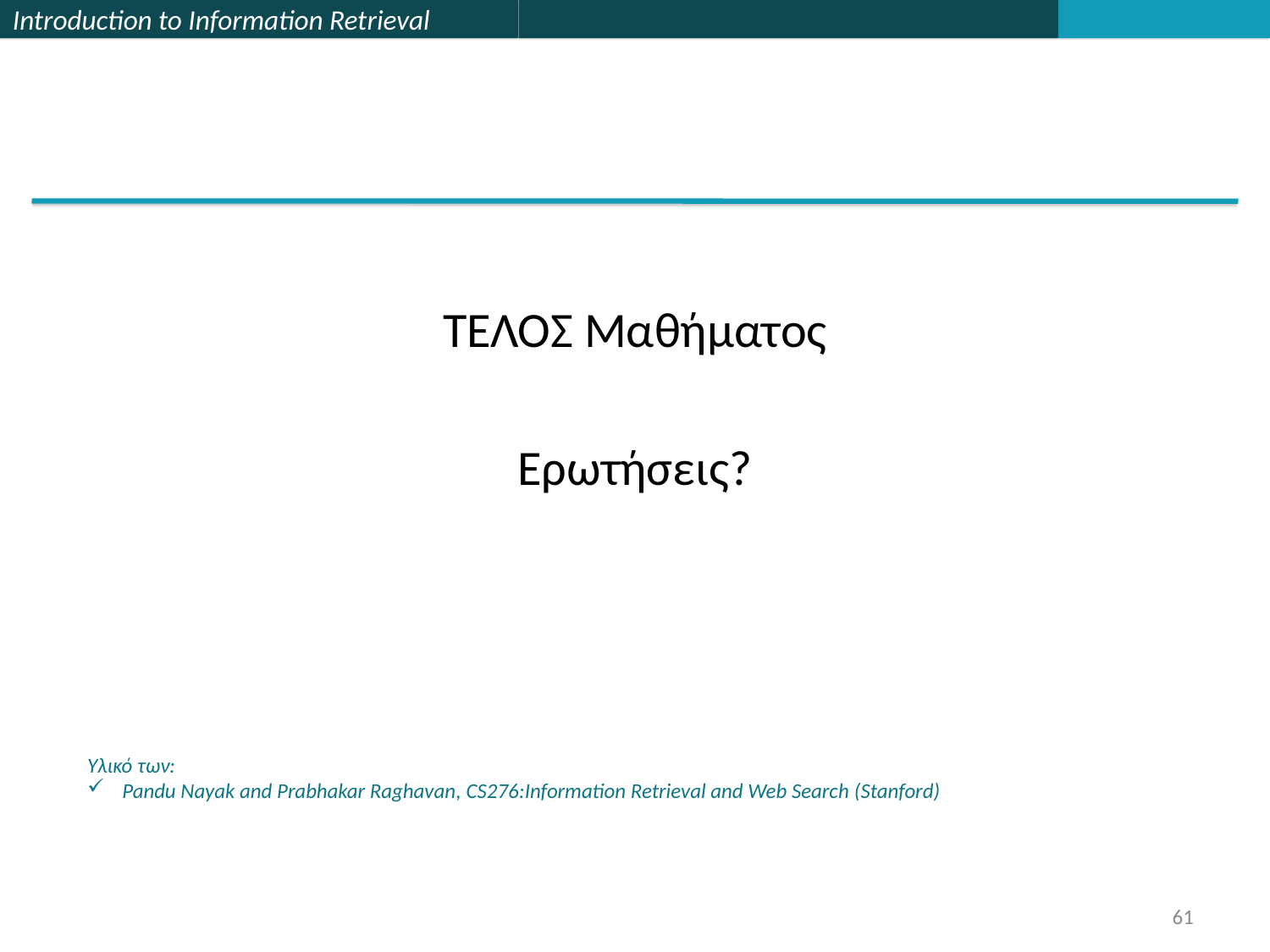

ΤΕΛΟΣ Μαθήματος

Ερωτήσεις?
Υλικό των:
 Pandu Nayak and Prabhakar Raghavan, CS276:Information Retrieval and Web Search (Stanford)
61